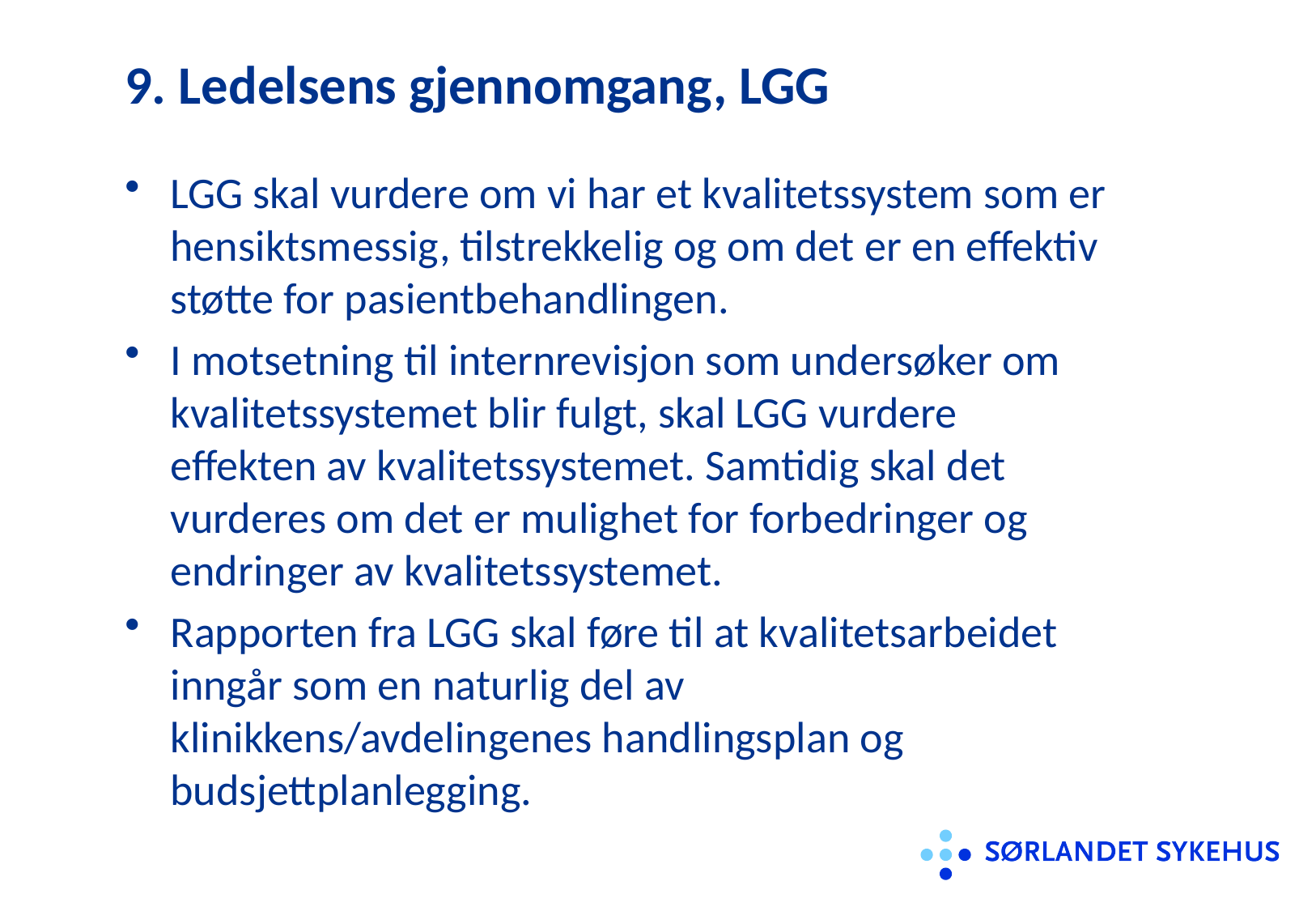

# 9. Ledelsens gjennomgang, LGG
LGG skal vurdere om vi har et kvalitetssystem som er hensiktsmessig, tilstrekkelig og om det er en effektiv støtte for pasientbehandlingen.
I motsetning til internrevisjon som undersøker om kvalitetssystemet blir fulgt, skal LGG vurdere effekten av kvalitetssystemet. Samtidig skal det vurderes om det er mulighet for forbedringer og endringer av kvalitetssystemet.
Rapporten fra LGG skal føre til at kvalitetsarbeidet inngår som en naturlig del av klinikkens/avdelingenes handlingsplan og budsjettplanlegging.